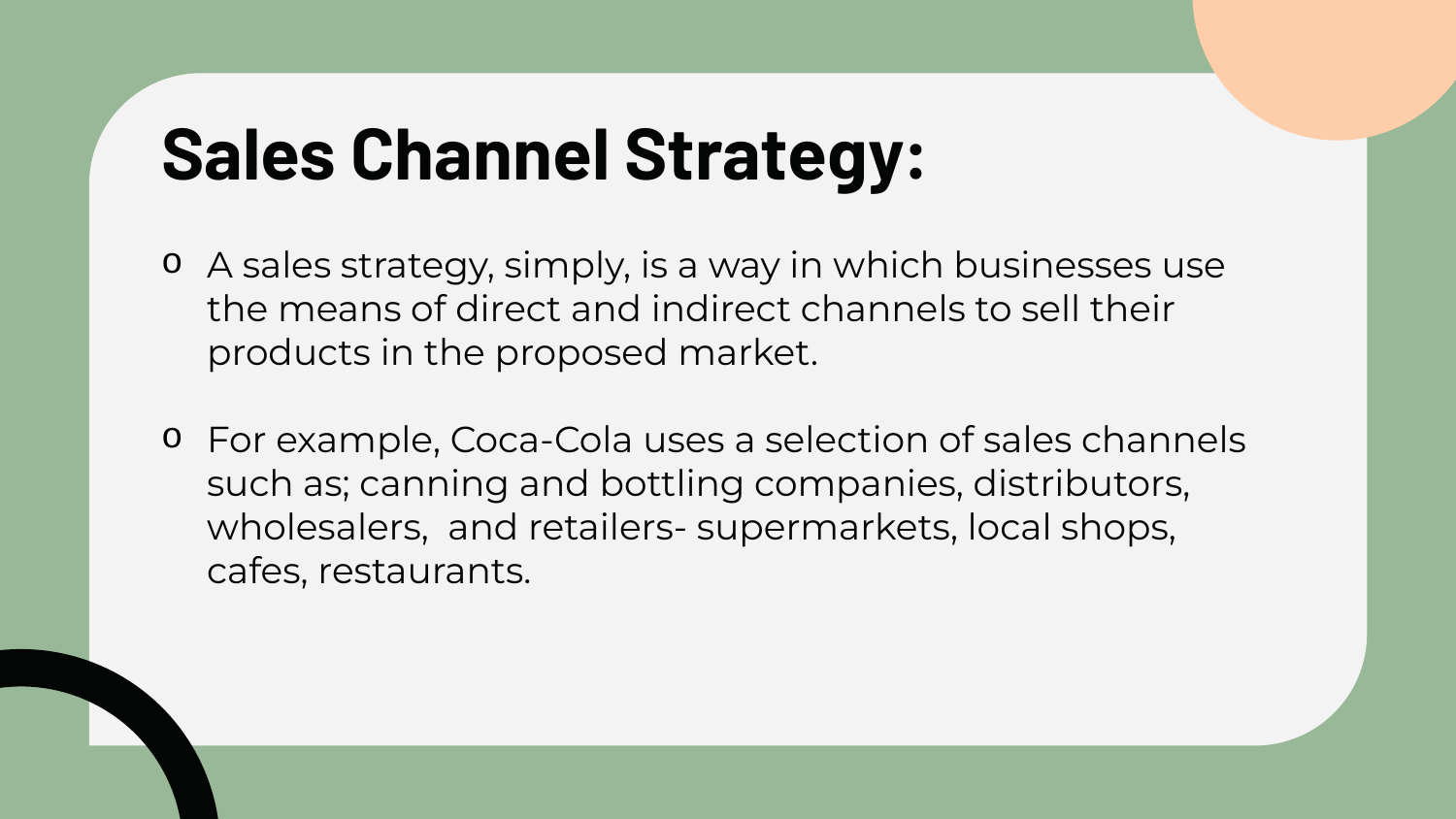

# Sales Channel Strategy:
A sales strategy, simply, is a way in which businesses use the means of direct and indirect channels to sell their products in the proposed market.

For example, Coca-Cola uses a selection of sales channels such as; canning and bottling companies, distributors, wholesalers,  and retailers- supermarkets, local shops, cafes, restaurants.